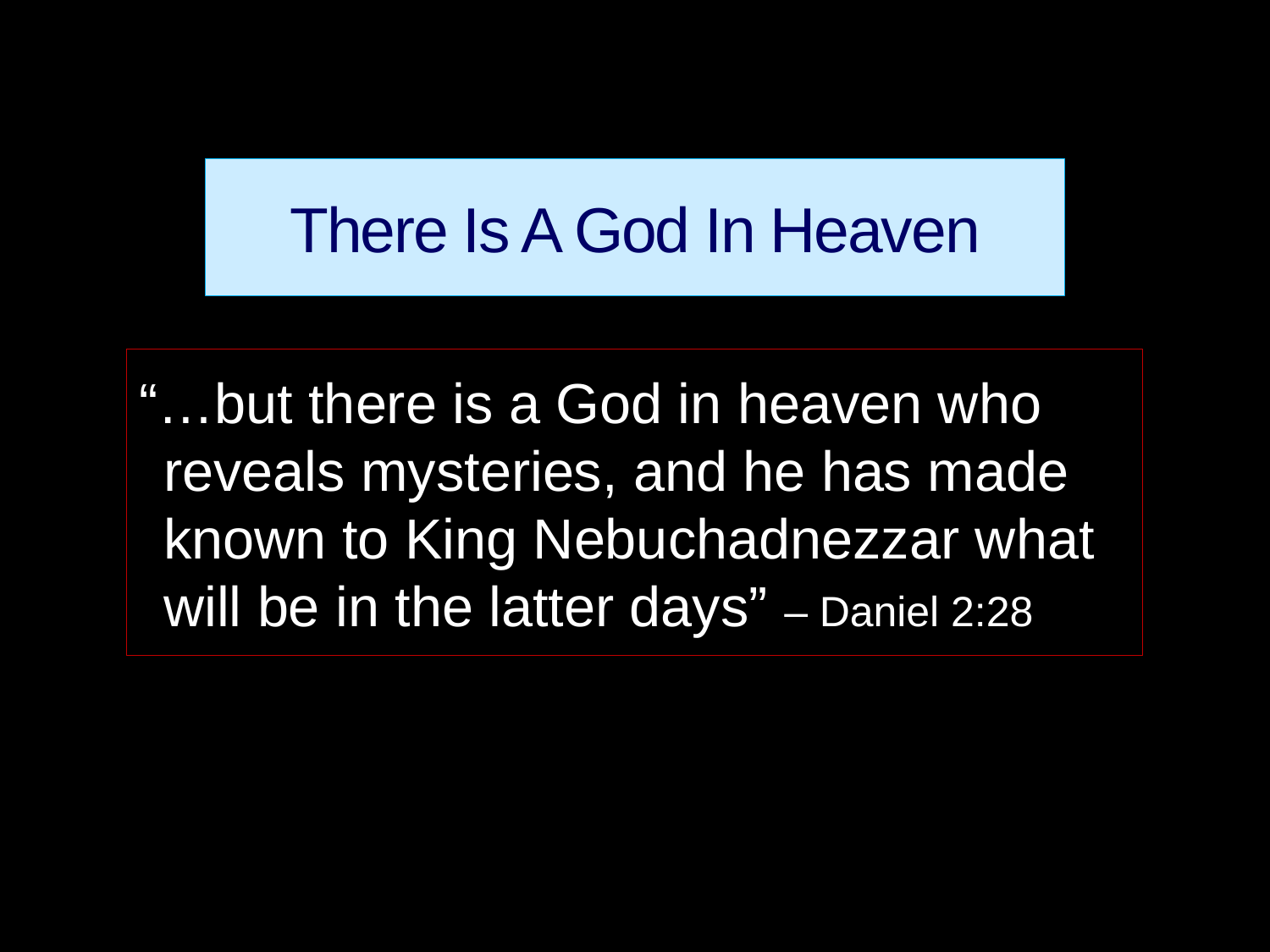

# There Is A God In Heaven
“…but there is a God in heaven who reveals mysteries, and he has made known to King Nebuchadnezzar what will be in the latter days” – Daniel 2:28